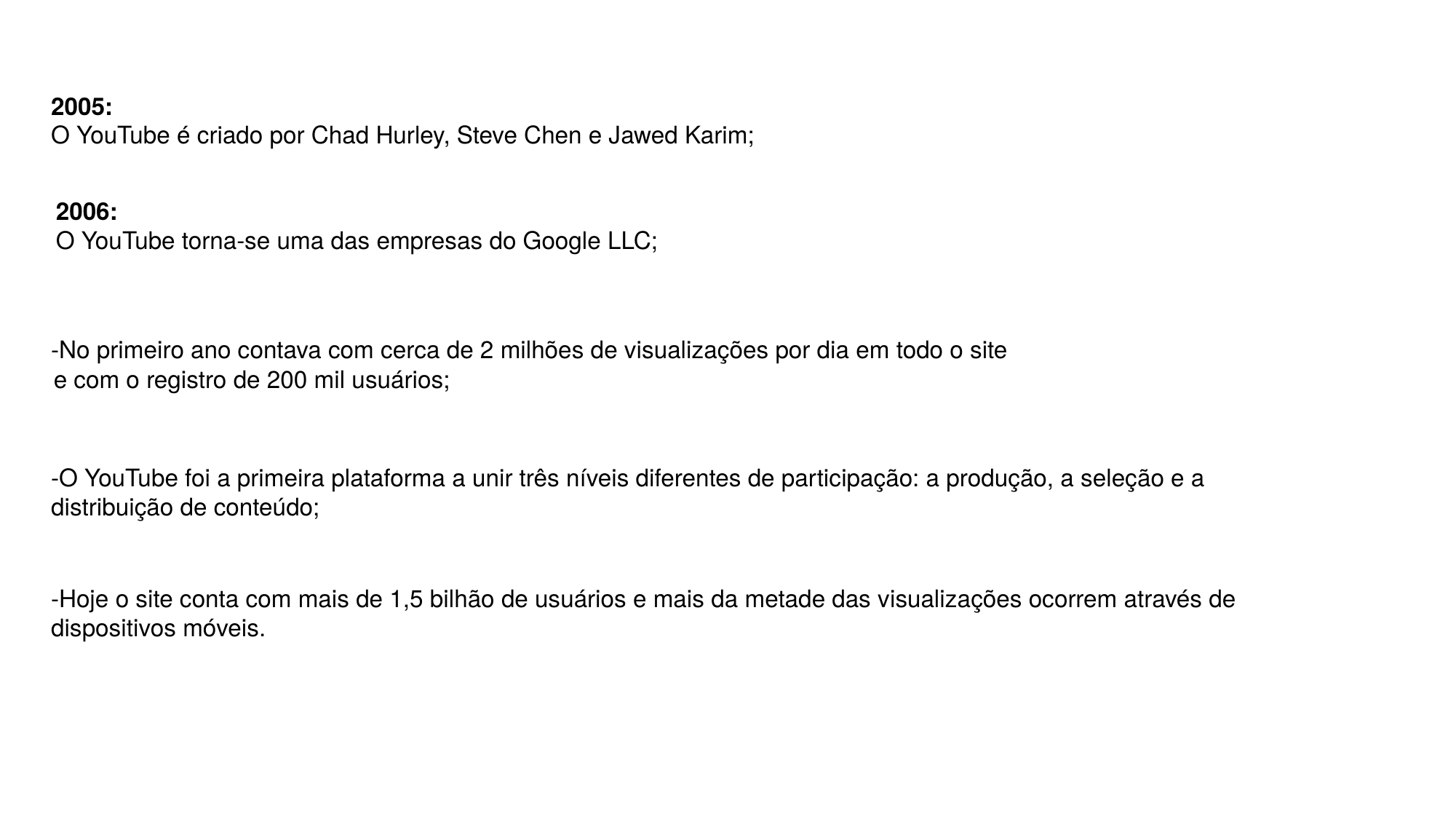

2005:
O YouTube é criado por Chad Hurley, Steve Chen e Jawed Karim;
2006:
O YouTube torna-se uma das empresas do Google LLC;
-No primeiro ano contava com cerca de 2 milhões de visualizações por dia em todo o site
e com o registro de 200 mil usuários;
-O YouTube foi a primeira plataforma a unir três níveis diferentes de participação: a produção, a seleção e a
distribuição de conteúdo;
-Hoje o site conta com mais de 1,5 bilhão de usuários e mais da metade das visualizações ocorrem através de dispositivos móveis.